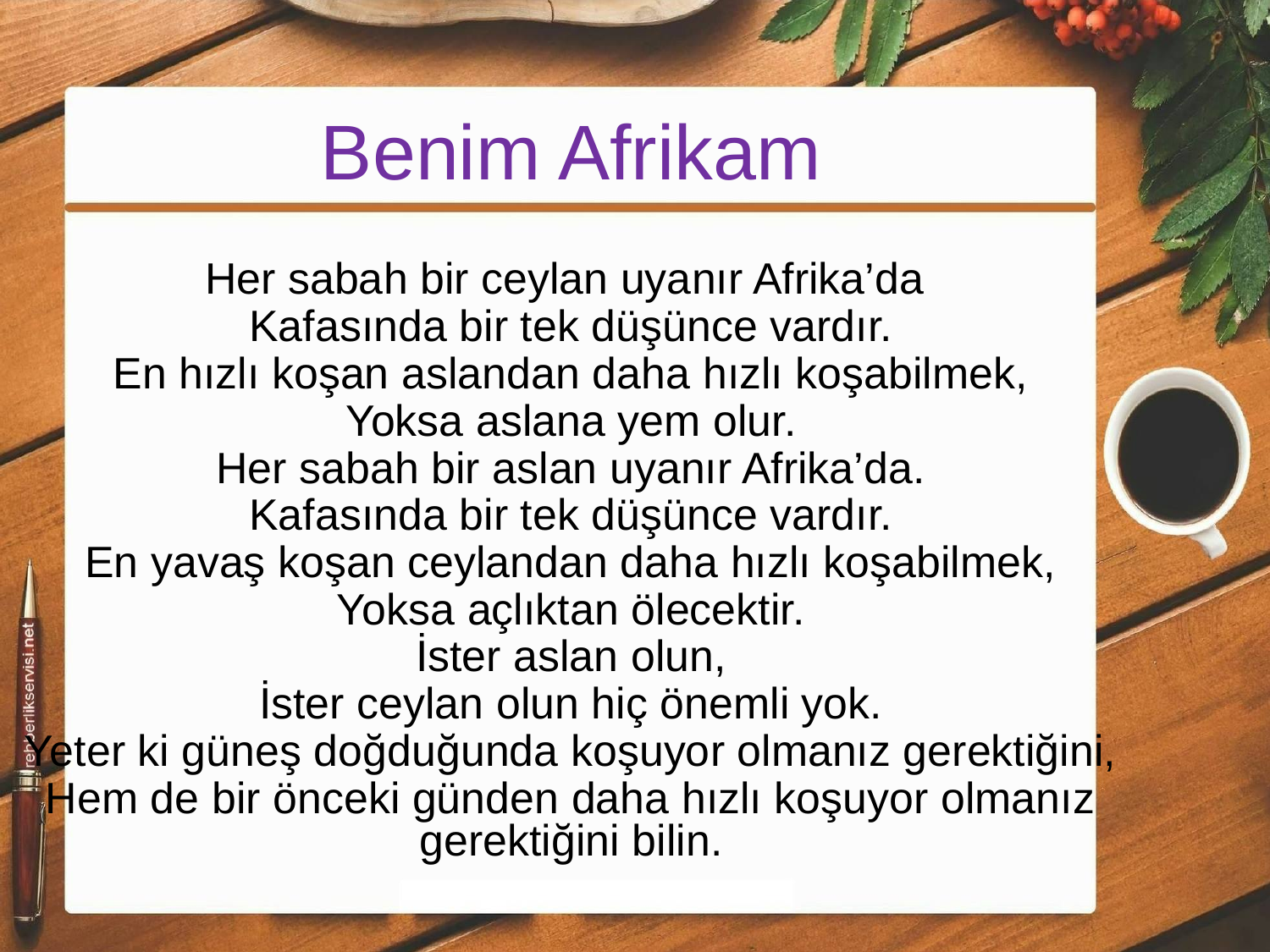

# Benim Afrikam
Her sabah bir ceylan uyanır Afrika’da
Kafasında bir tek düşünce vardır.
En hızlı koşan aslandan daha hızlı koşabilmek,
Yoksa aslana yem olur.
Her sabah bir aslan uyanır Afrika’da.
Kafasında bir tek düşünce vardır.
En yavaş koşan ceylandan daha hızlı koşabilmek,
Yoksa açlıktan ölecektir.
İster aslan olun,
İster ceylan olun hiç önemli yok.
Yeter ki güneş doğduğunda koşuyor olmanız gerektiğini,
Hem de bir önceki günden daha hızlı koşuyor olmanız gerektiğini bilin.